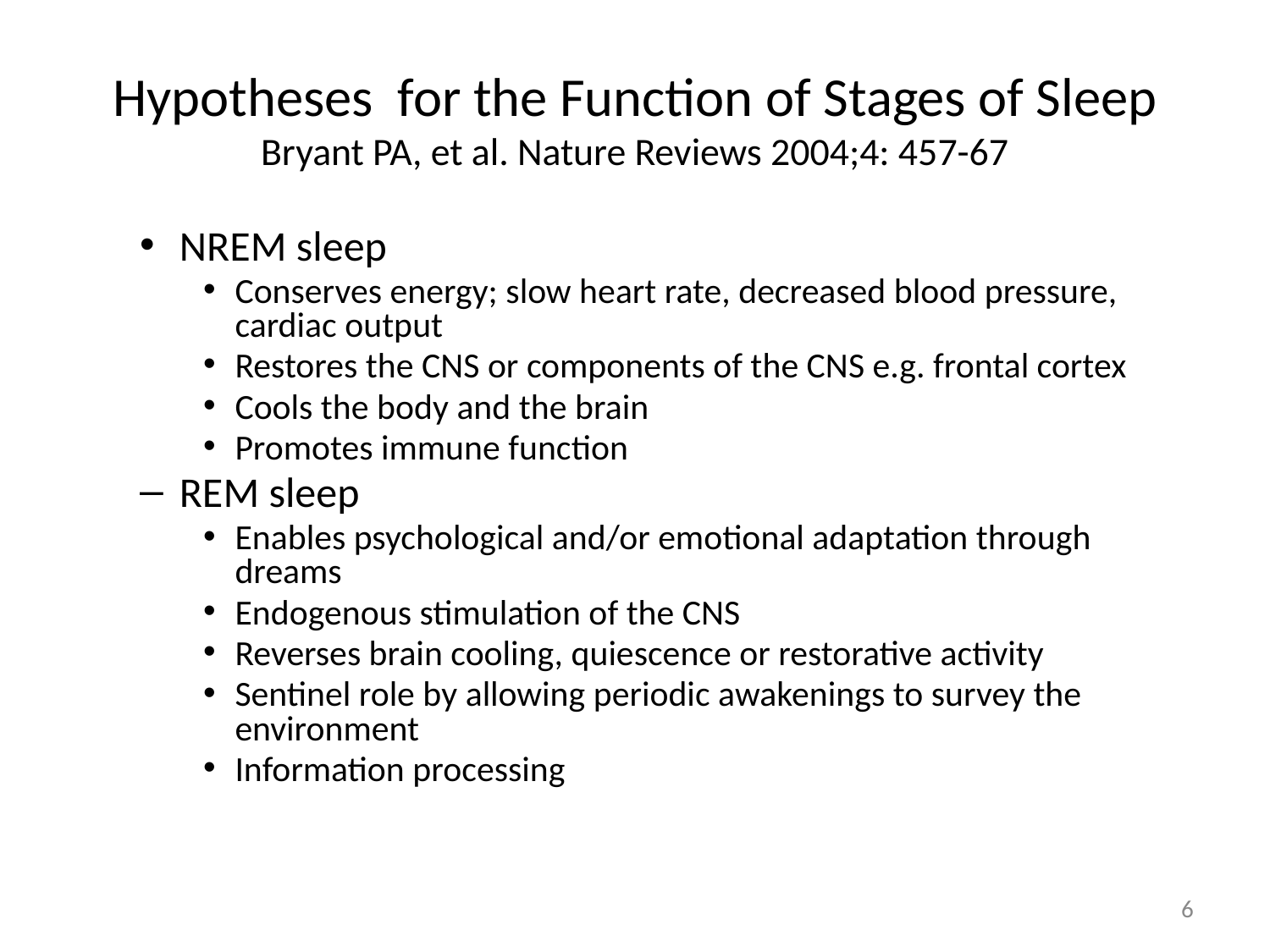

# Hypotheses  for the Function of Stages of Sleep Bryant PA, et al. Nature Reviews 2004;4: 457-67
NREM sleep
Conserves energy; slow heart rate, decreased blood pressure, cardiac output
Restores the CNS or components of the CNS e.g. frontal cortex
Cools the body and the brain
Promotes immune function
REM sleep
Enables psychological and/or emotional adaptation through dreams
Endogenous stimulation of the CNS
Reverses brain cooling, quiescence or restorative activity
Sentinel role by allowing periodic awakenings to survey the environment
Information processing

6